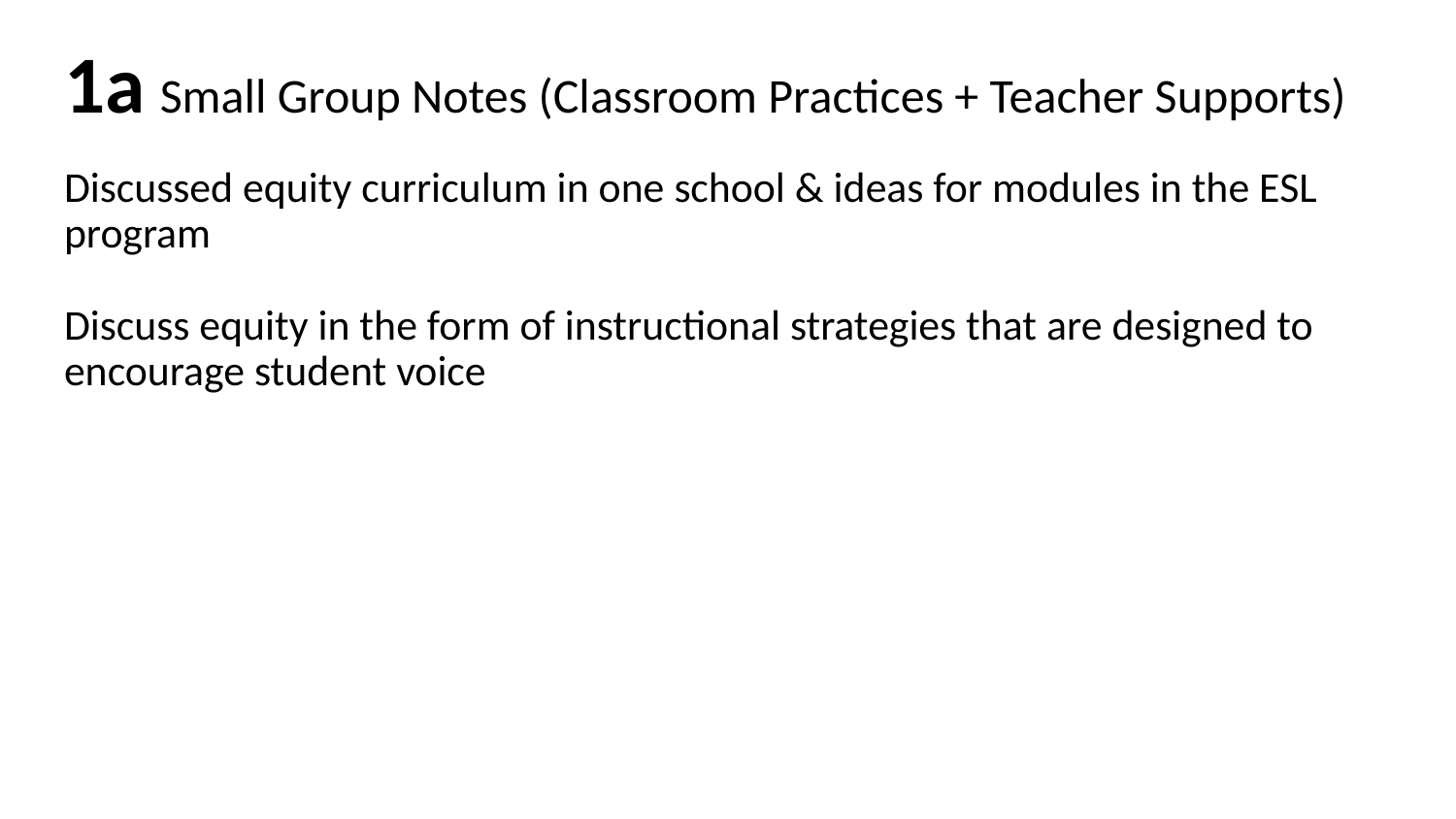

# 1a Small Group Notes (Classroom Practices + Teacher Supports)
Discussed equity curriculum in one school & ideas for modules in the ESL program

Discuss equity in the form of instructional strategies that are designed to encourage student voice